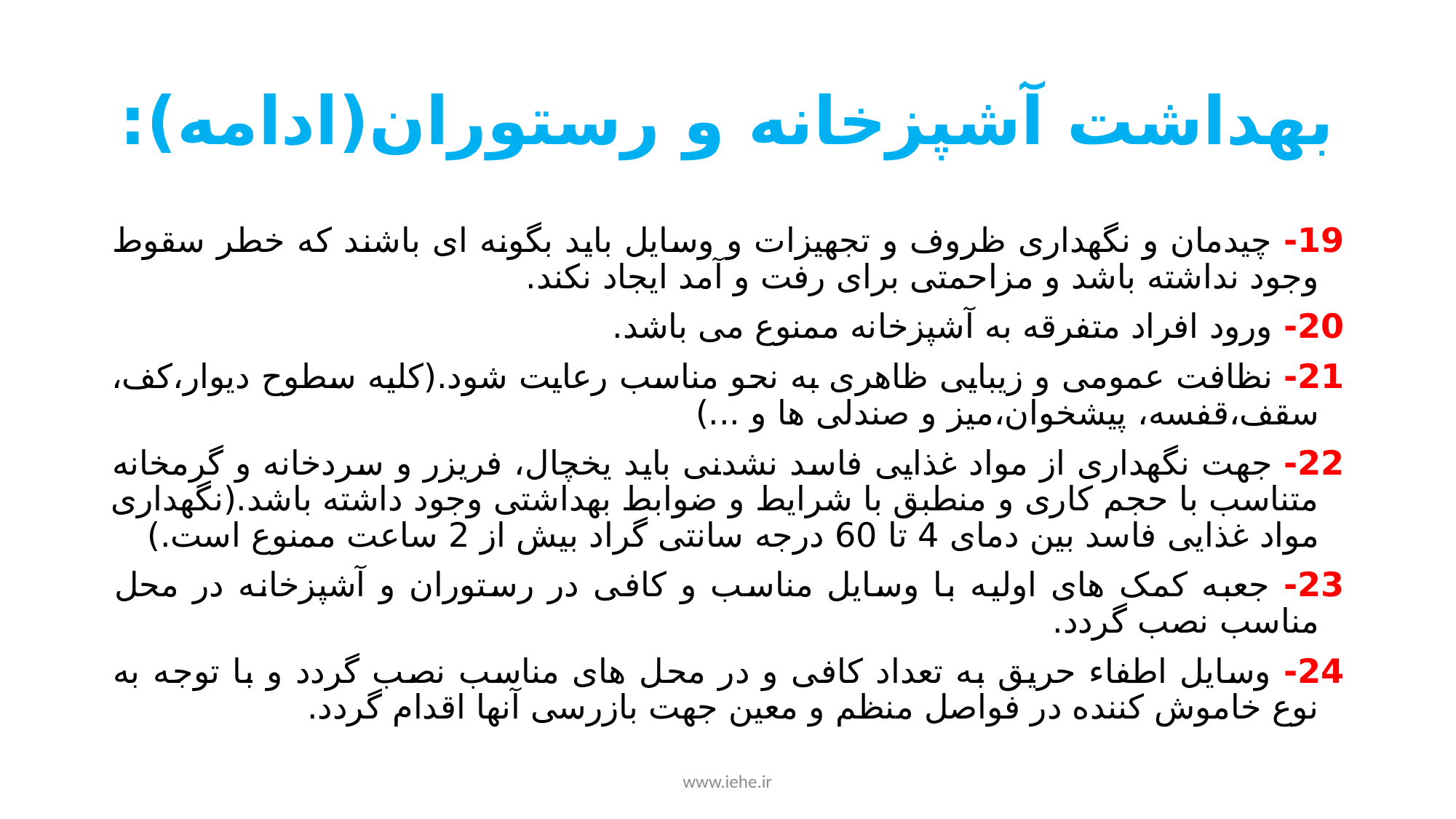

# بهداشت آشپزخانه و رستوران(ادامه):
19- چیدمان و نگهداری ظروف و تجهیزات و وسایل باید بگونه ای باشند که خطر سقوط وجود نداشته باشد و مزاحمتی برای رفت و آمد ایجاد نکند.
20- ورود افراد متفرقه به آشپزخانه ممنوع می باشد.
21- نظافت عمومی و زیبایی ظاهری به نحو مناسب رعایت شود.(کلیه سطوح دیوار،کف، سقف،قفسه، پیشخوان،میز و صندلی ها و ...)
22- جهت نگهداری از مواد غذایی فاسد نشدنی باید یخچال، فریزر و سردخانه و گرمخانه متناسب با حجم کاری و منطبق با شرایط و ضوابط بهداشتی وجود داشته باشد.(نگهداری مواد غذایی فاسد بین دمای 4 تا 60 درجه سانتی گراد بیش از 2 ساعت ممنوع است.)
23- جعبه کمک های اولیه با وسایل مناسب و کافی در رستوران و آشپزخانه در محل مناسب نصب گردد.
24- وسایل اطفاء حریق به تعداد کافی و در محل های مناسب نصب گردد و با توجه به نوع خاموش کننده در فواصل منظم و معین جهت بازرسی آنها اقدام گردد.

www.iehe.ir